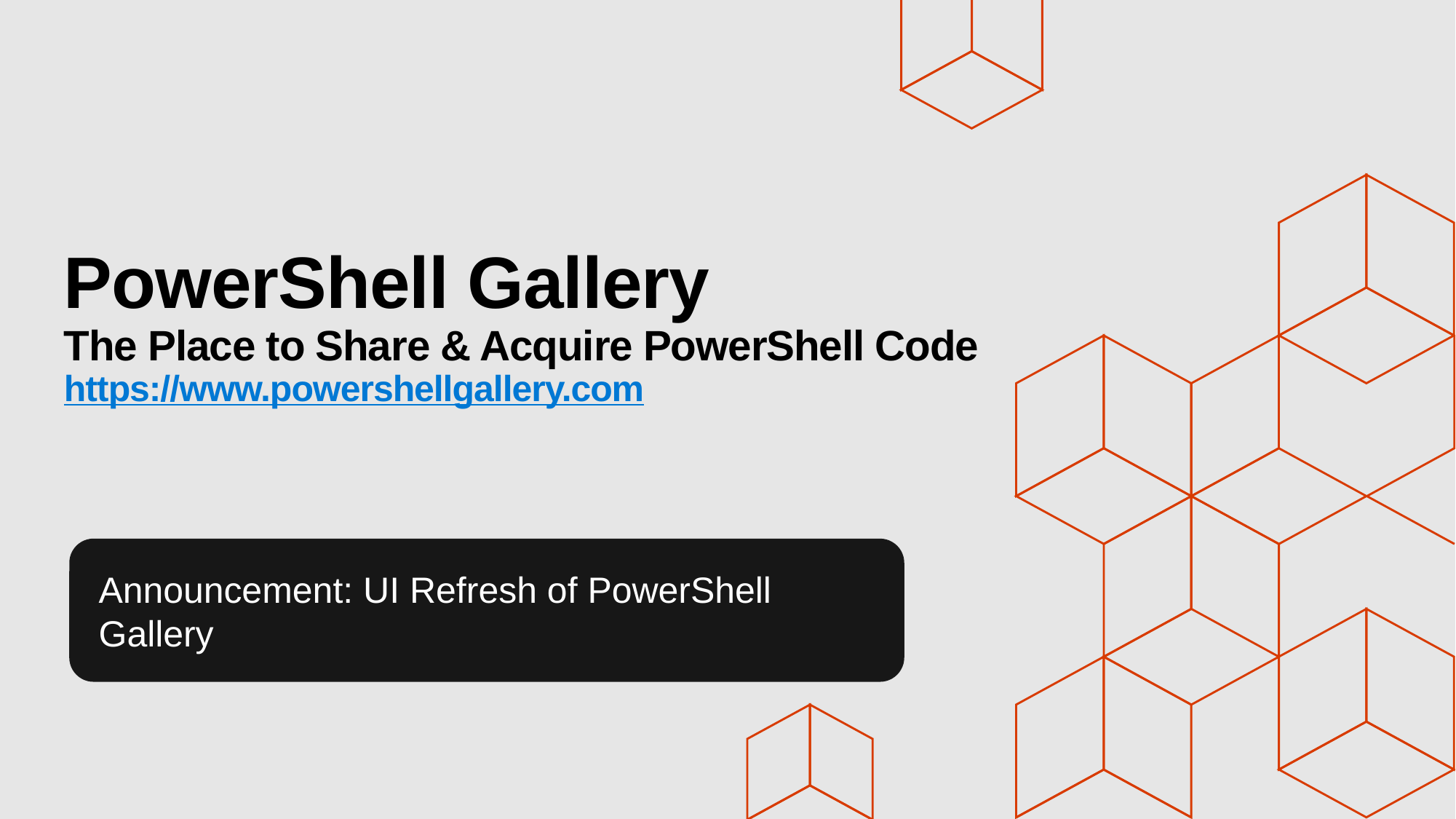

# PowerShell Gallery The Place to Share & Acquire PowerShell Code https://www.powershellgallery.com
Announcement: UI Refresh of PowerShell Gallery